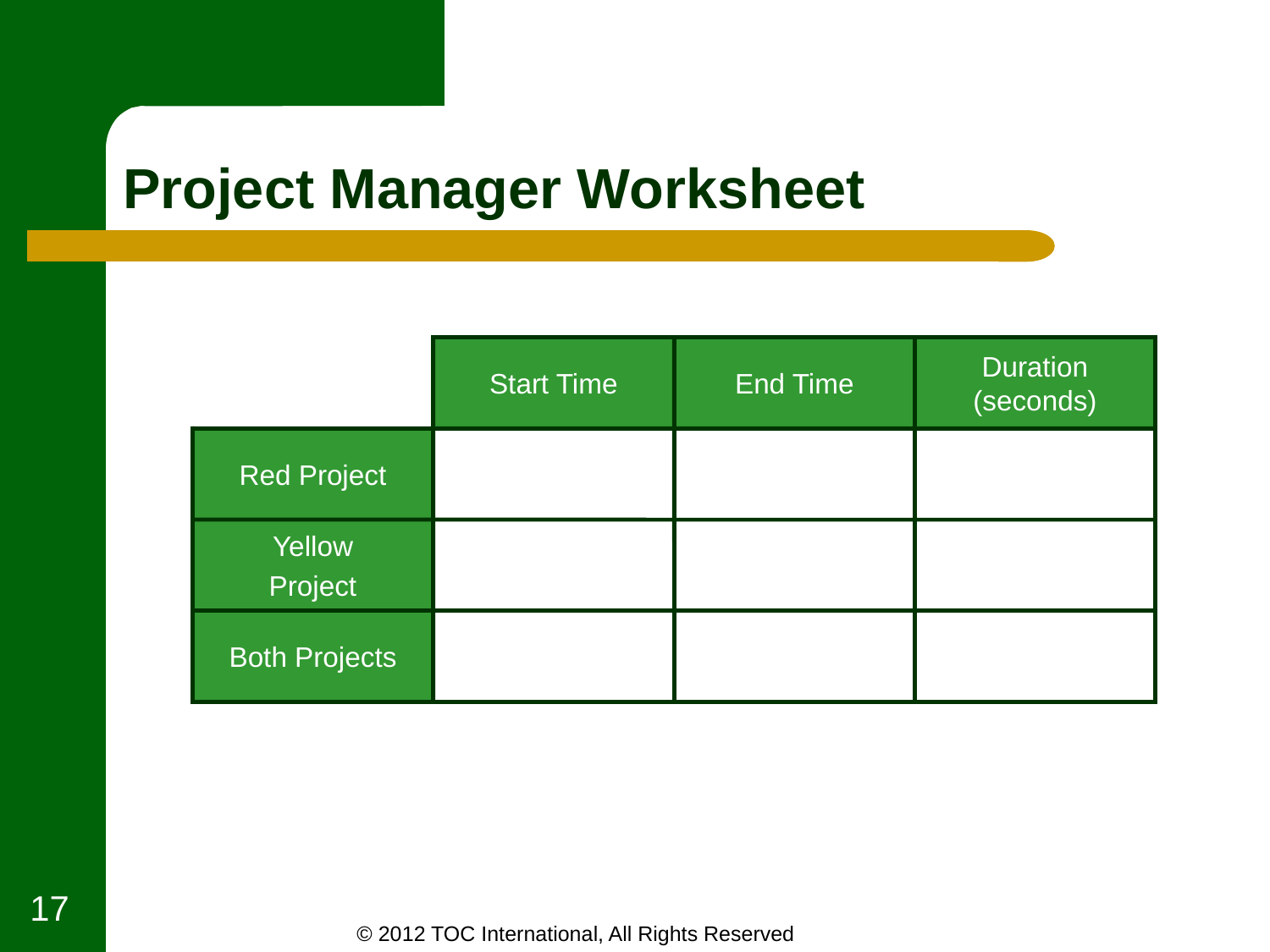

# Project Manager Worksheet
Start Time

End Time

Duration (seconds)

Red Project

Yellow
Project

Both Projects

17